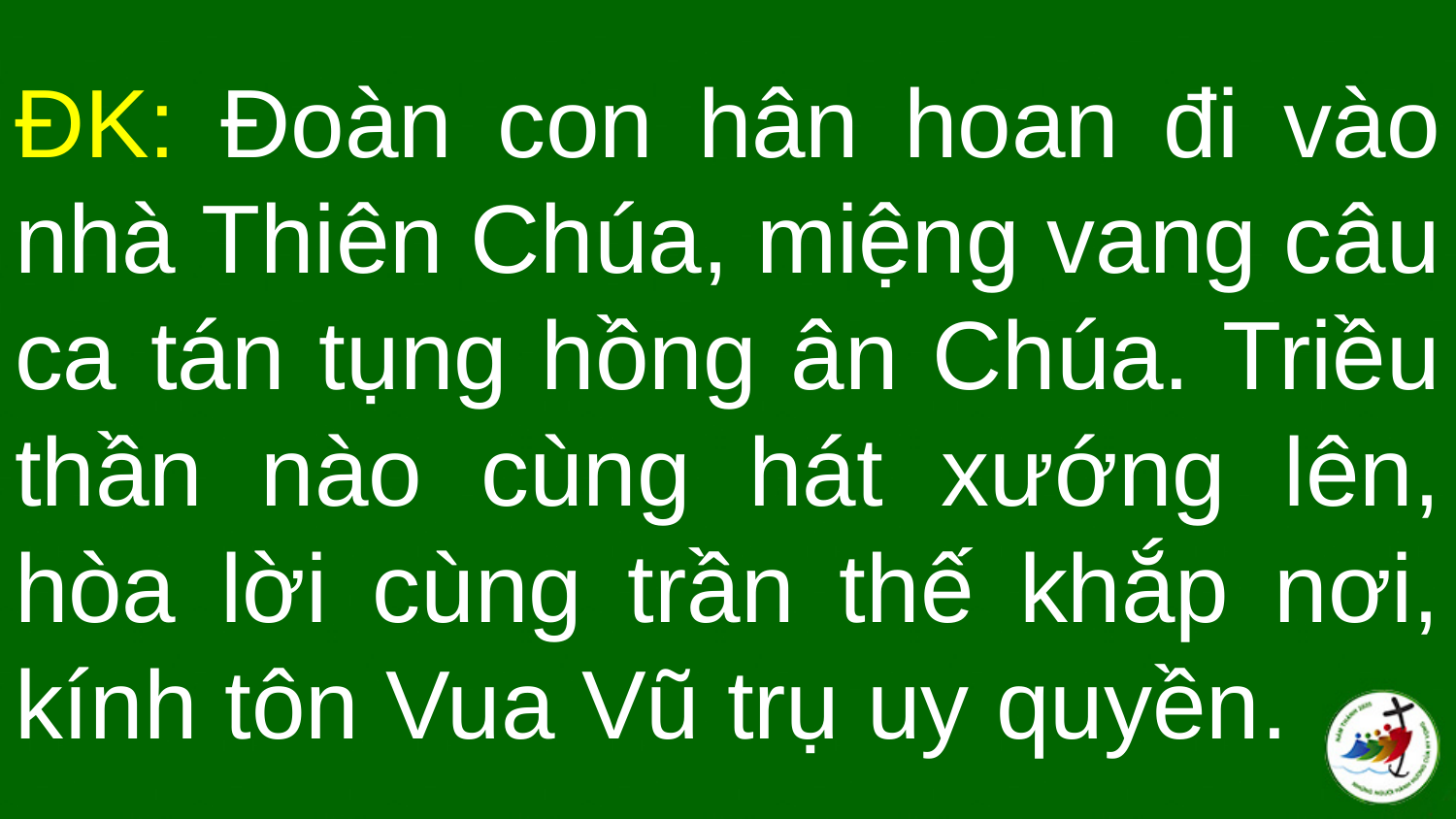

# ĐK: Đoàn con hân hoan đi vào nhà Thiên Chúa, miệng vang câu ca tán tụng hồng ân Chúa. Triều thần nào cùng hát xướng lên, hòa lời cùng trần thế khắp nơi, kính tôn Vua Vũ trụ uy quyền.